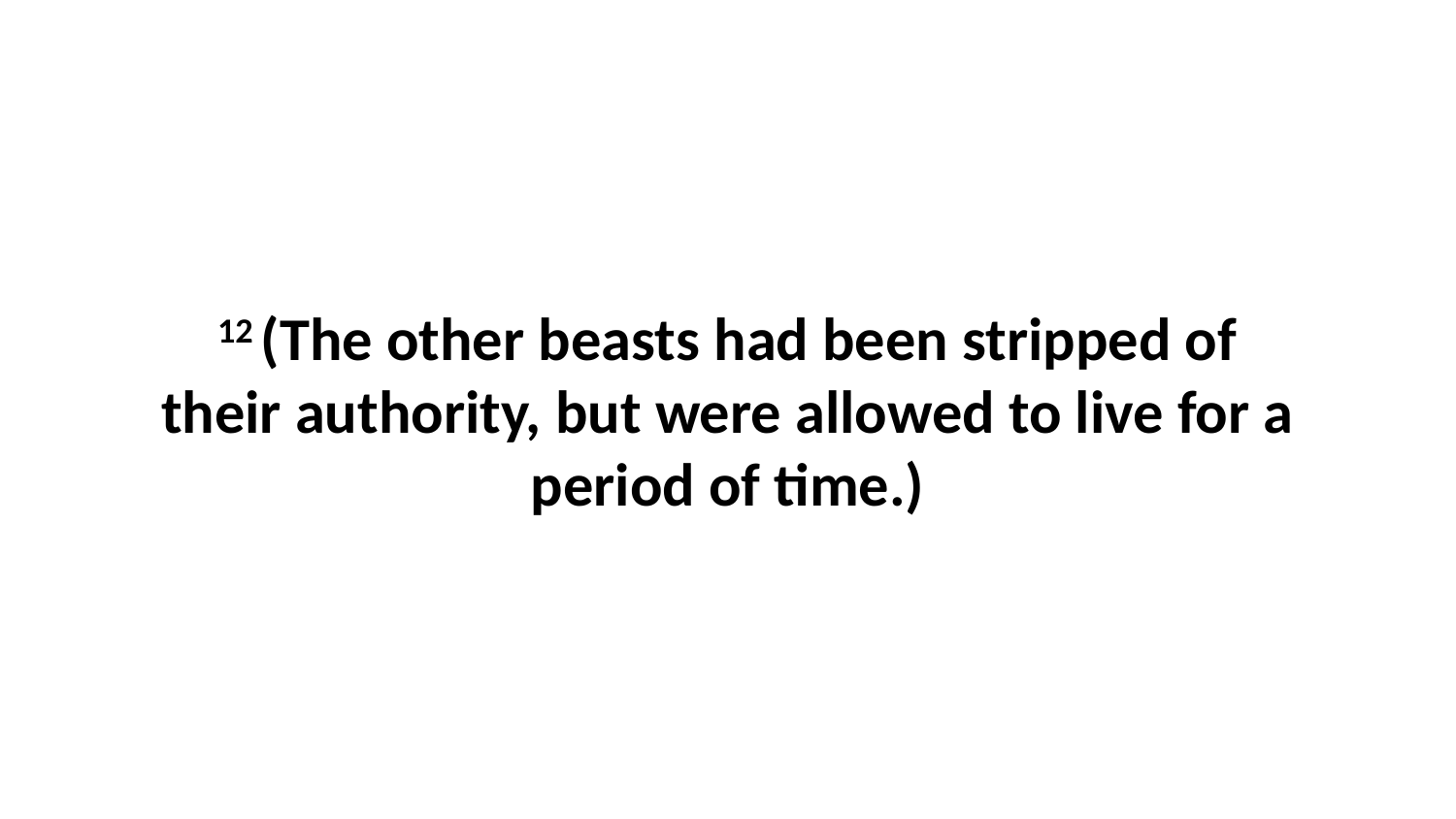

12 (The other beasts had been stripped of their authority, but were allowed to live for a period of time.)